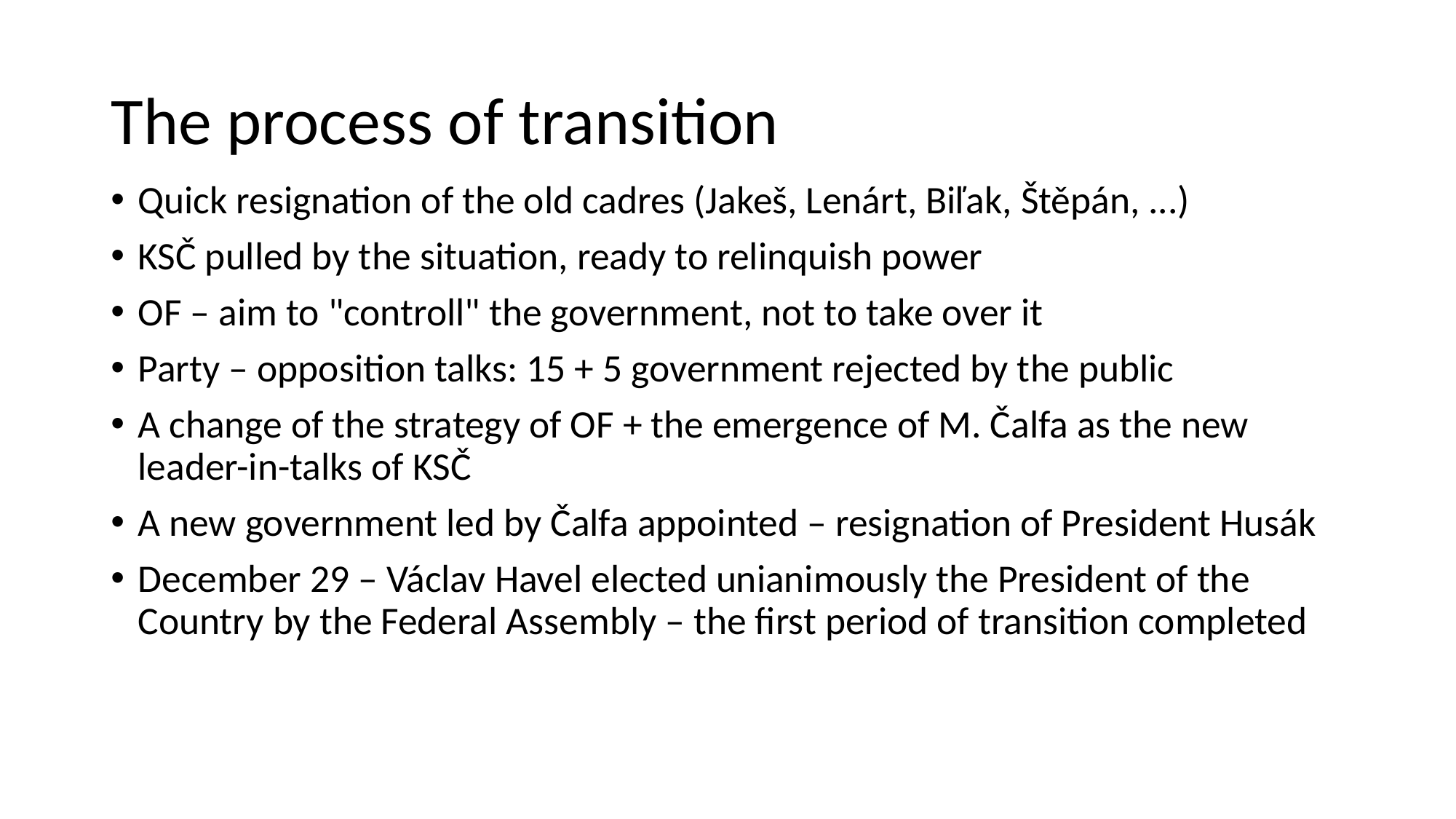

# The process of transition
Quick resignation of the old cadres (Jakeš, Lenárt, Biľak, Štěpán, ...)
KSČ pulled by the situation, ready to relinquish power
OF – aim to "controll" the government, not to take over it
Party – opposition talks: 15 + 5 government rejected by the public
A change of the strategy of OF + the emergence of M. Čalfa as the new leader-in-talks of KSČ
A new government led by Čalfa appointed – resignation of President Husák
December 29 – Václav Havel elected unianimously the President of the Country by the Federal Assembly – the first period of transition completed